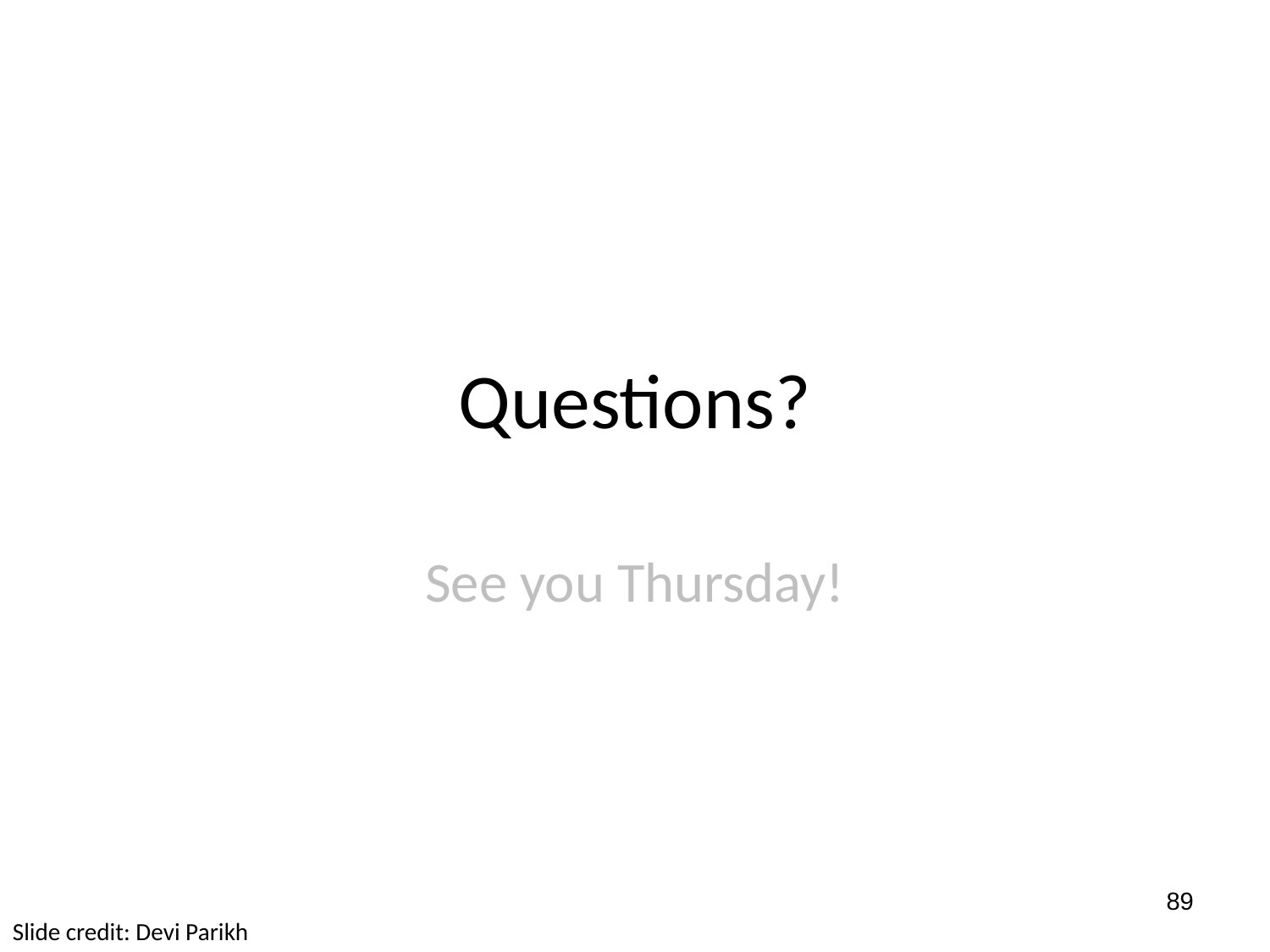

# Questions?
See you Thursday!
89
Slide credit: Devi Parikh